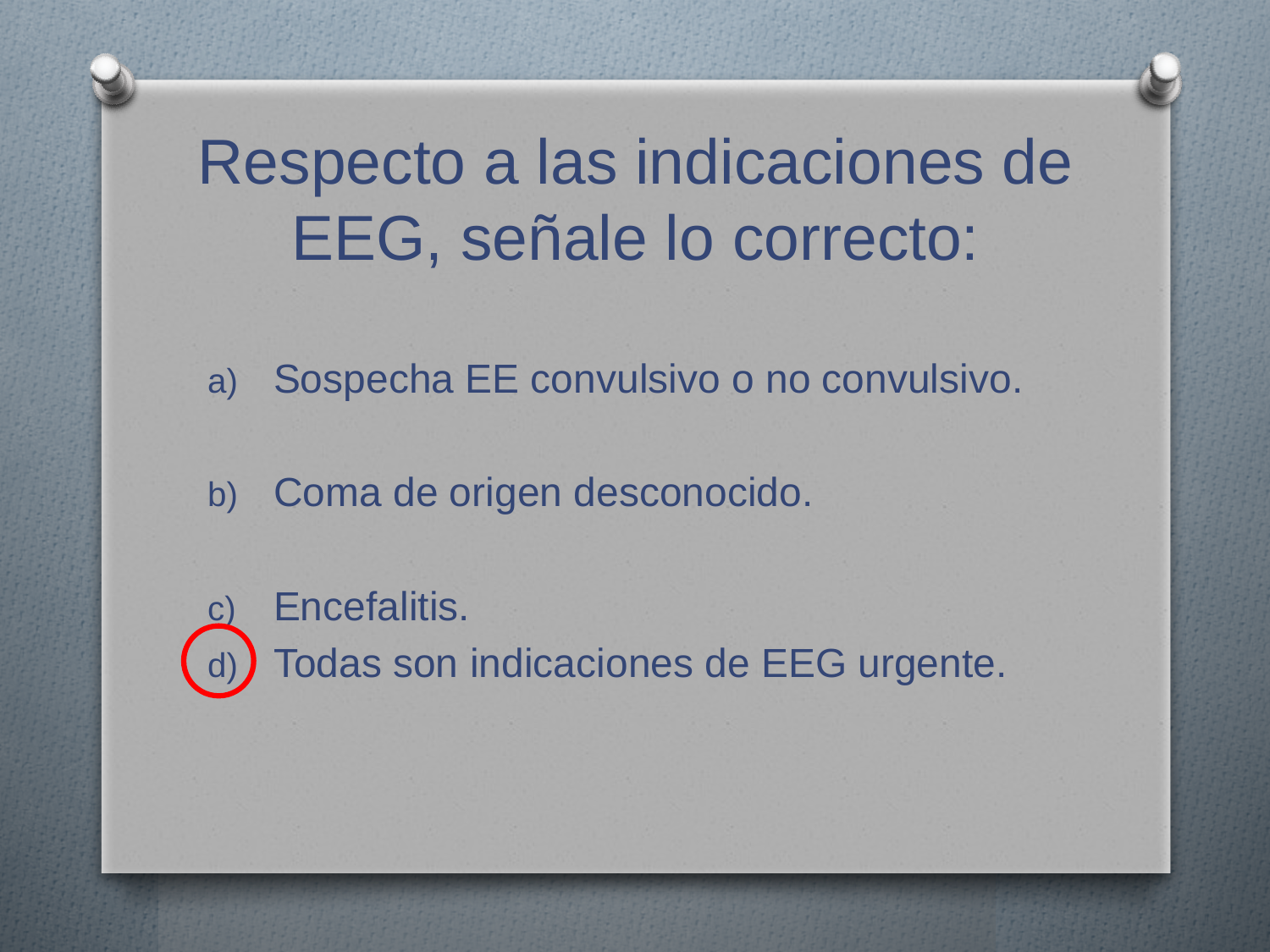

# Respecto a las indicaciones de EEG, señale lo correcto:
Sospecha EE convulsivo o no convulsivo.

Coma de origen desconocido.

Encefalitis.
Todas son indicaciones de EEG urgente.